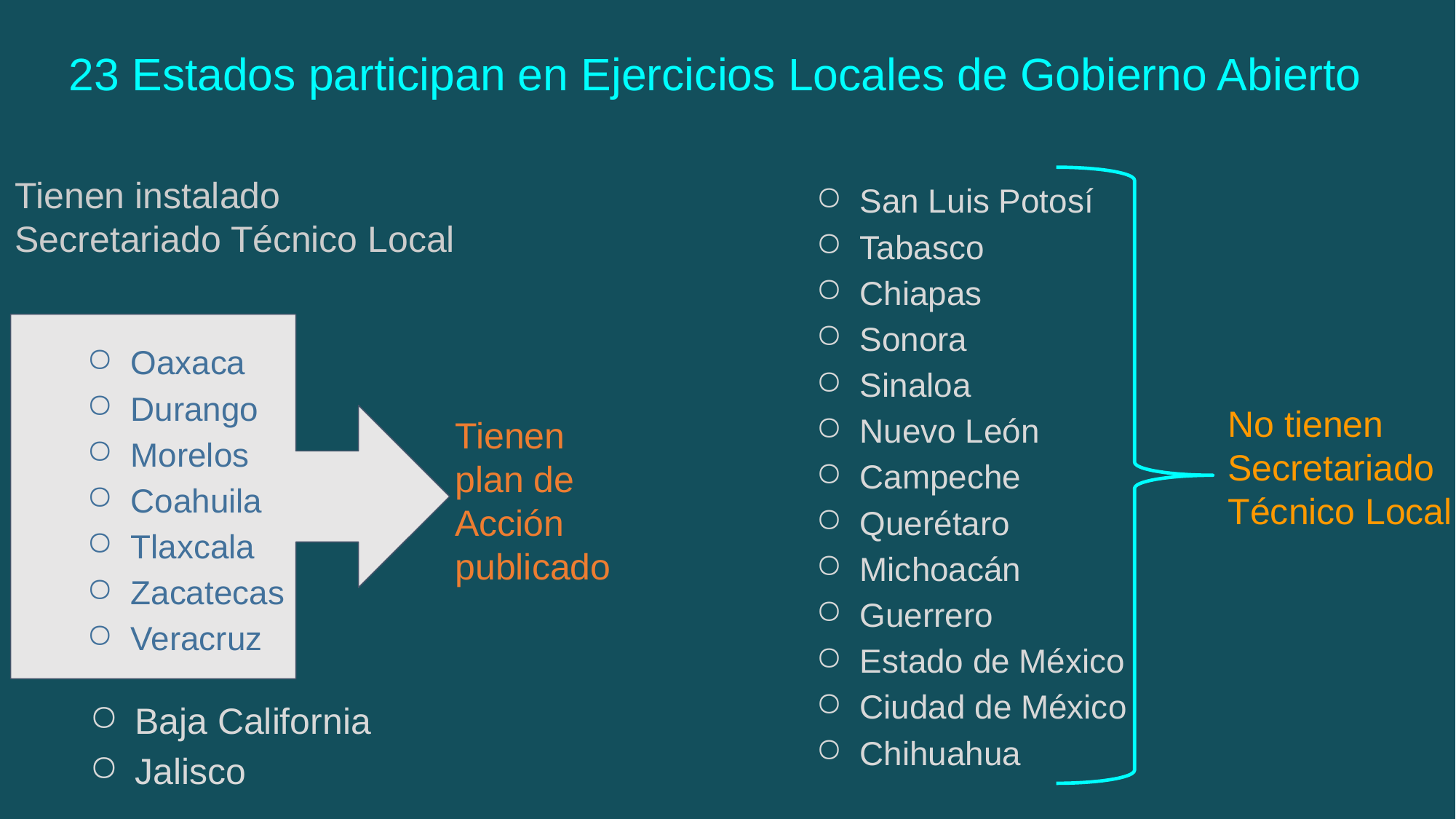

23 Estados participan en Ejercicios Locales de Gobierno Abierto
San Luis Potosí
Tabasco
Chiapas
Sonora
Sinaloa
Nuevo León
Campeche
Querétaro
Michoacán
Guerrero
Estado de México
Ciudad de México
Chihuahua
Tienen instalado
Secretariado Técnico Local

Oaxaca
Durango
Morelos
Coahuila
Tlaxcala
Zacatecas
Veracruz

Baja California
Jalisco
No tienen Secretariado Técnico Local
Tienen plan de Acción publicado